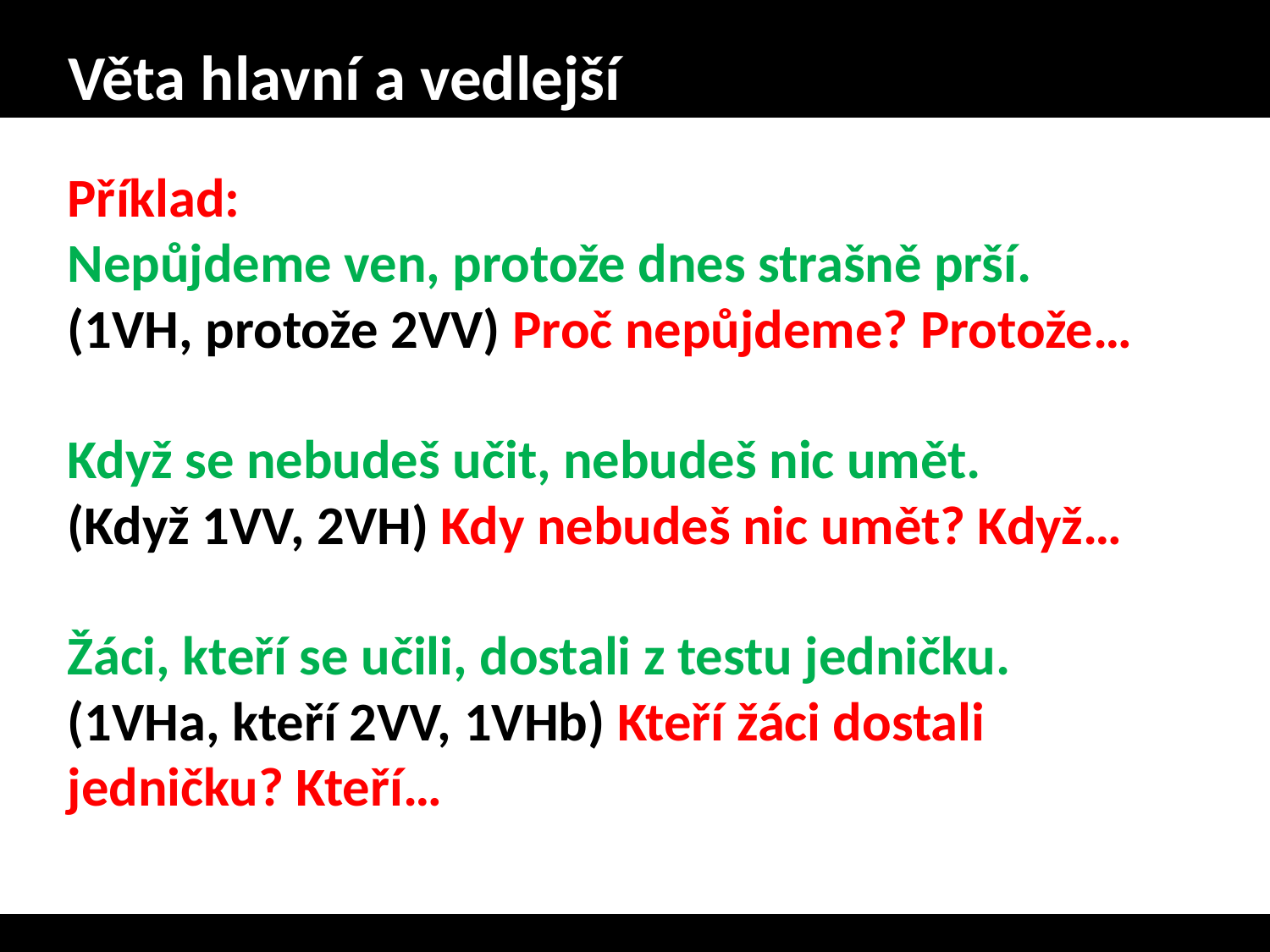

# Věta hlavní a vedlejší

Příklad:
Nepůjdeme ven, protože dnes strašně prší.
(1VH, protože 2VV) Proč nepůjdeme? Protože…

Když se nebudeš učit, nebudeš nic umět.
(Když 1VV, 2VH) Kdy nebudeš nic umět? Když…

Žáci, kteří se učili, dostali z testu jedničku.
(1VHa, kteří 2VV, 1VHb) Kteří žáci dostali jedničku? Kteří…